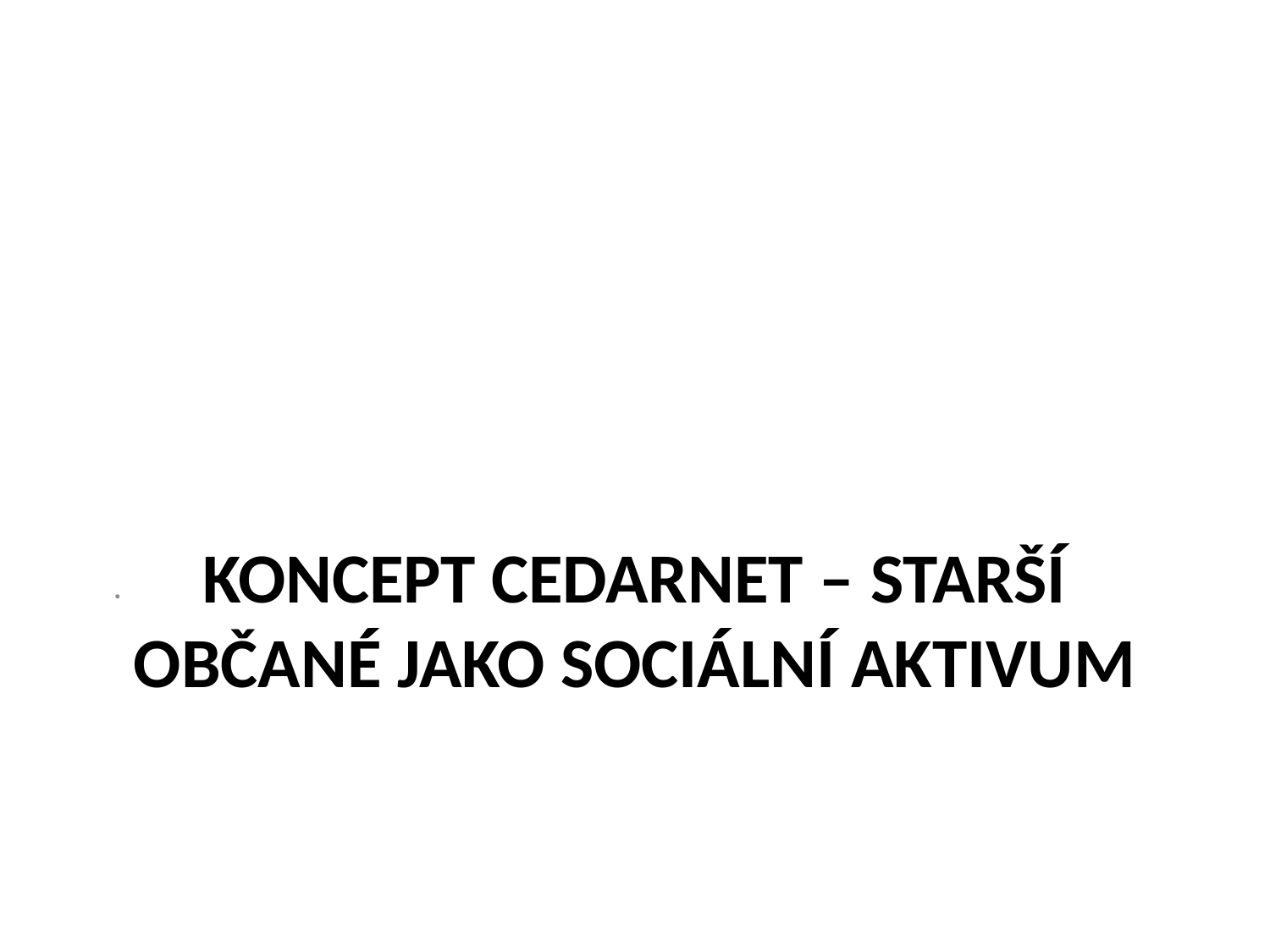

.
# KONCEPT CEDARNET – STARŠÍ OBČANÉ JAKO SOCIÁLNÍ aktivum